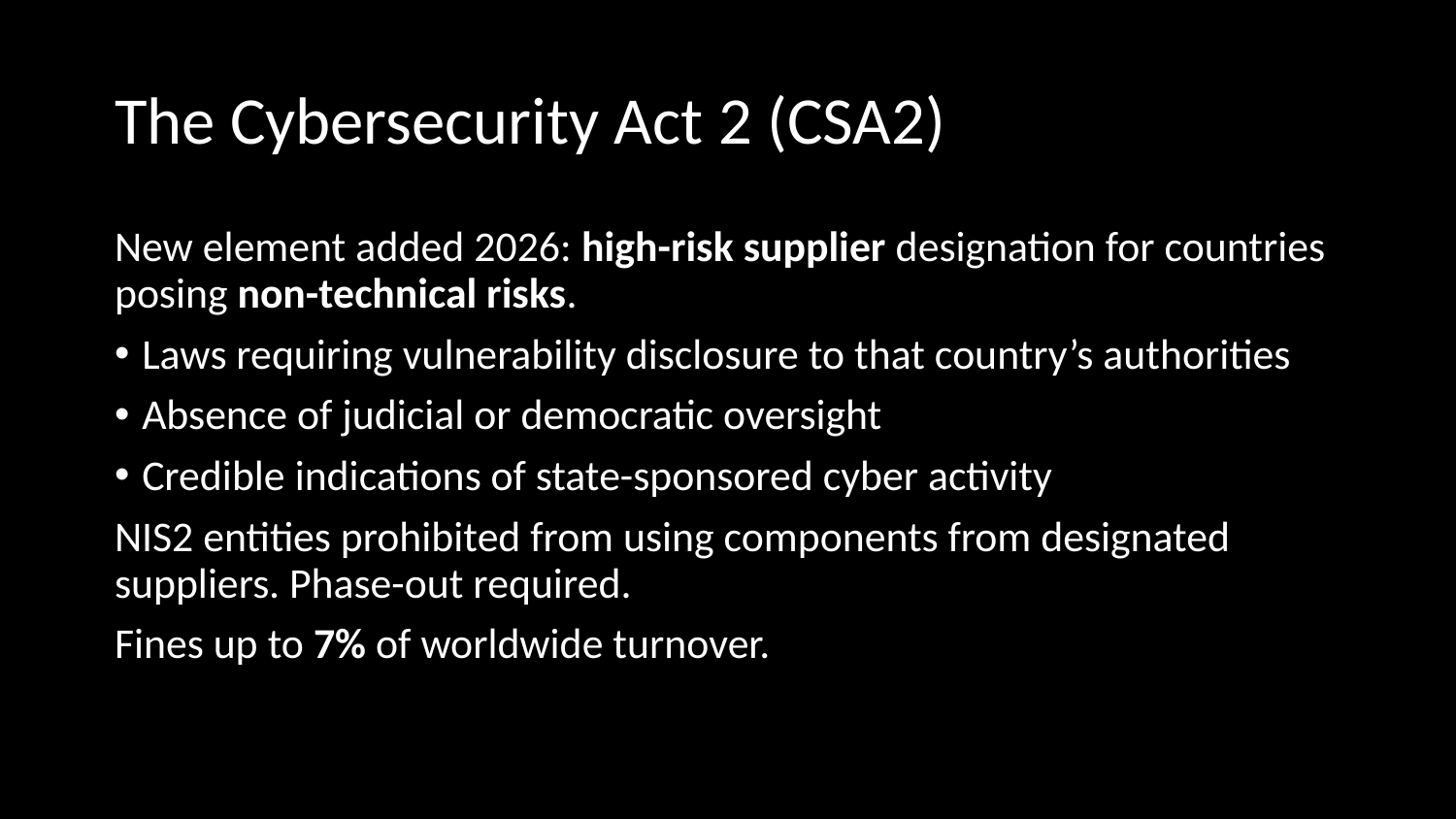

# The Cybersecurity Act 2 (CSA2)
New element added 2026: high-risk supplier designation for countries posing non-technical risks.
Laws requiring vulnerability disclosure to that country’s authorities
Absence of judicial or democratic oversight
Credible indications of state-sponsored cyber activity
NIS2 entities prohibited from using components from designated suppliers. Phase-out required.
Fines up to 7% of worldwide turnover.